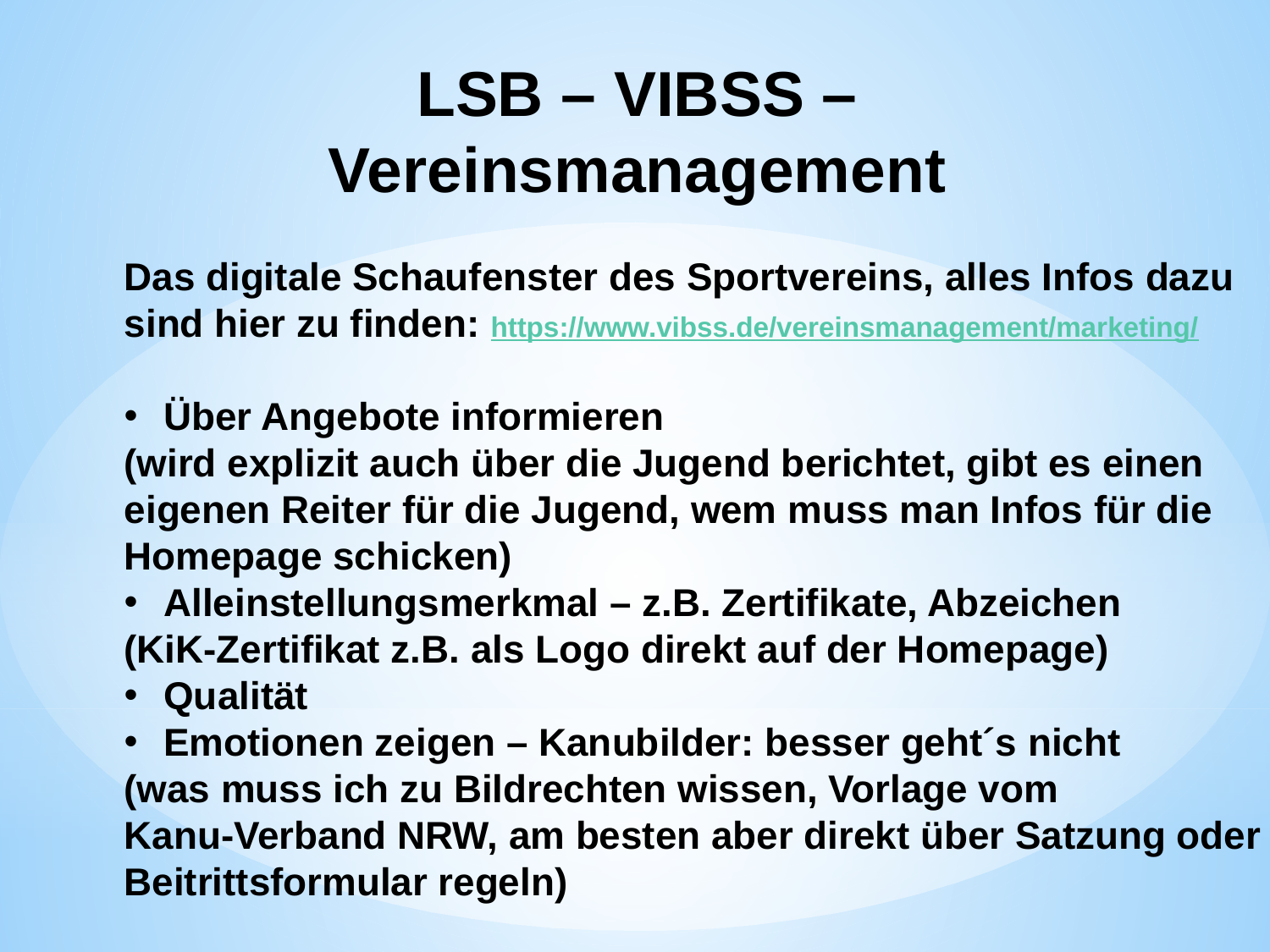

# LSB – VIBSS – Vereinsmanagement
Das digitale Schaufenster des Sportvereins, alles Infos dazu
sind hier zu finden: https://www.vibss.de/vereinsmanagement/marketing/

Über Angebote informieren
(wird explizit auch über die Jugend berichtet, gibt es einen
eigenen Reiter für die Jugend, wem muss man Infos für die
Homepage schicken)
Alleinstellungsmerkmal – z.B. Zertifikate, Abzeichen
(KiK-Zertifikat z.B. als Logo direkt auf der Homepage)
Qualität
Emotionen zeigen – Kanubilder: besser geht´s nicht
(was muss ich zu Bildrechten wissen, Vorlage vom
Kanu-Verband NRW, am besten aber direkt über Satzung oder
Beitrittsformular regeln)